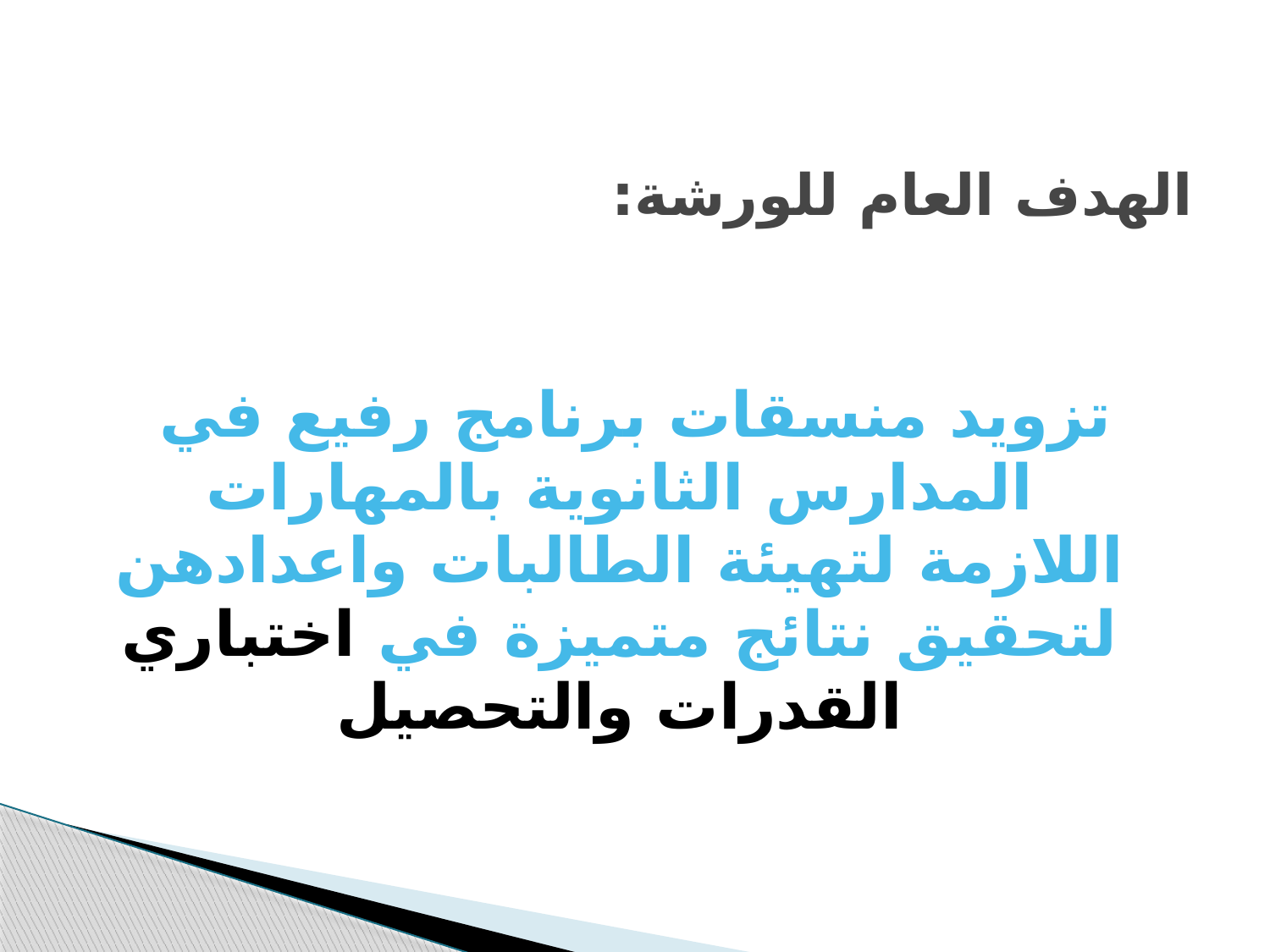

# الهدف العام للورشة:

تزويد منسقات برنامج رفيع في المدارس الثانوية بالمهارات اللازمة لتهيئة الطالبات واعدادهن لتحقيق نتائج متميزة في اختباري القدرات والتحصيل